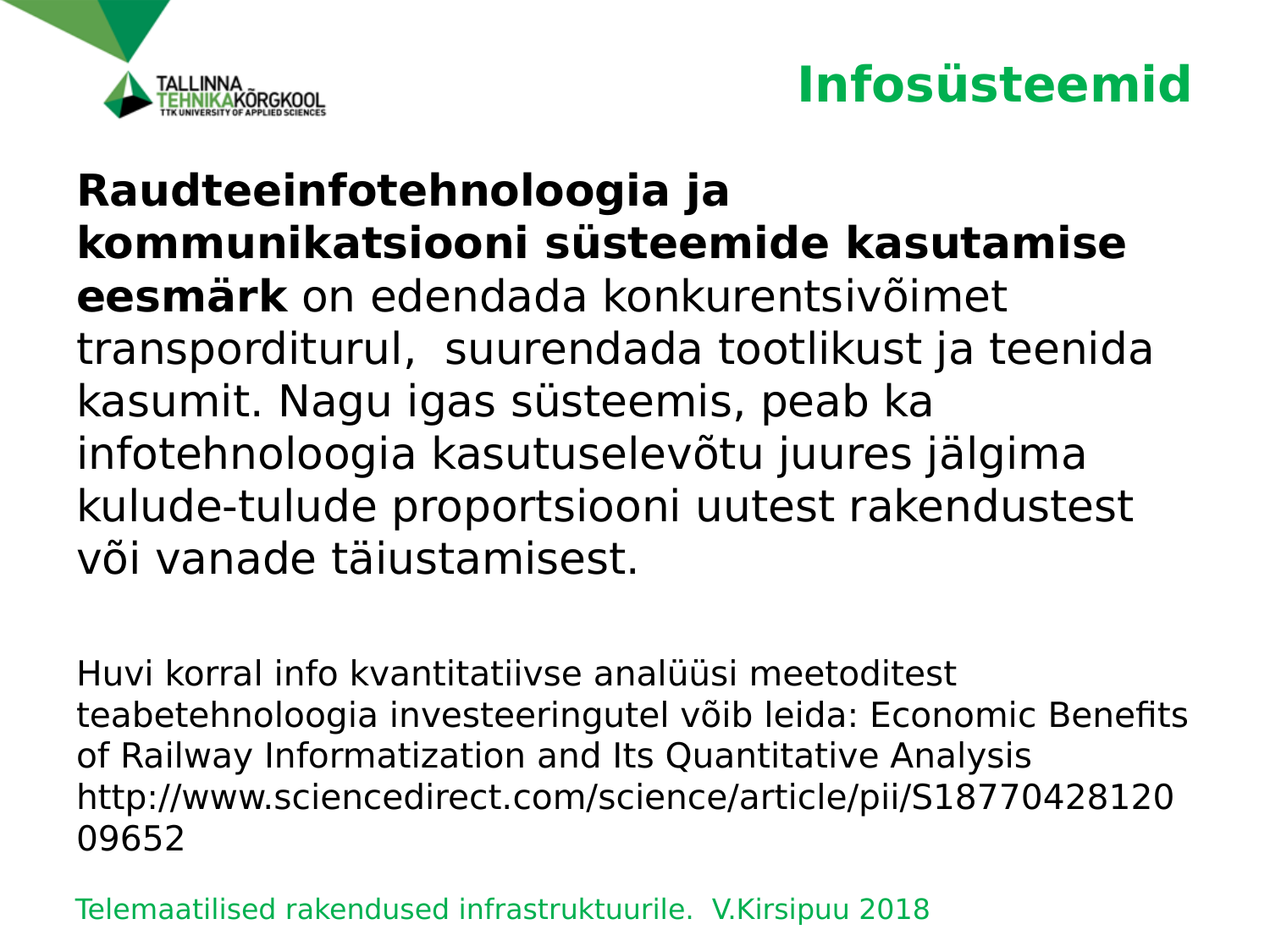

# Infosüsteemid
Raudteeinfotehnoloogia ja kommunikatsiooni süsteemide kasutamise eesmärk on edendada konkurentsivõimet transporditurul,  suurendada tootlikust ja teenida kasumit. Nagu igas süsteemis, peab ka infotehnoloogia kasutuselevõtu juures jälgima kulude-tulude proportsiooni uutest rakendustest või vanade täiustamisest.

Huvi korral info kvantitatiivse analüüsi meetoditest teabetehnoloogia investeeringutel võib leida: Economic Benefits of Railway Informatization and Its Quantitative Analysis http://www.sciencedirect.com/science/article/pii/S1877042812009652

Telemaatilised rakendused infrastruktuurile.  V.Kirsipuu 2018